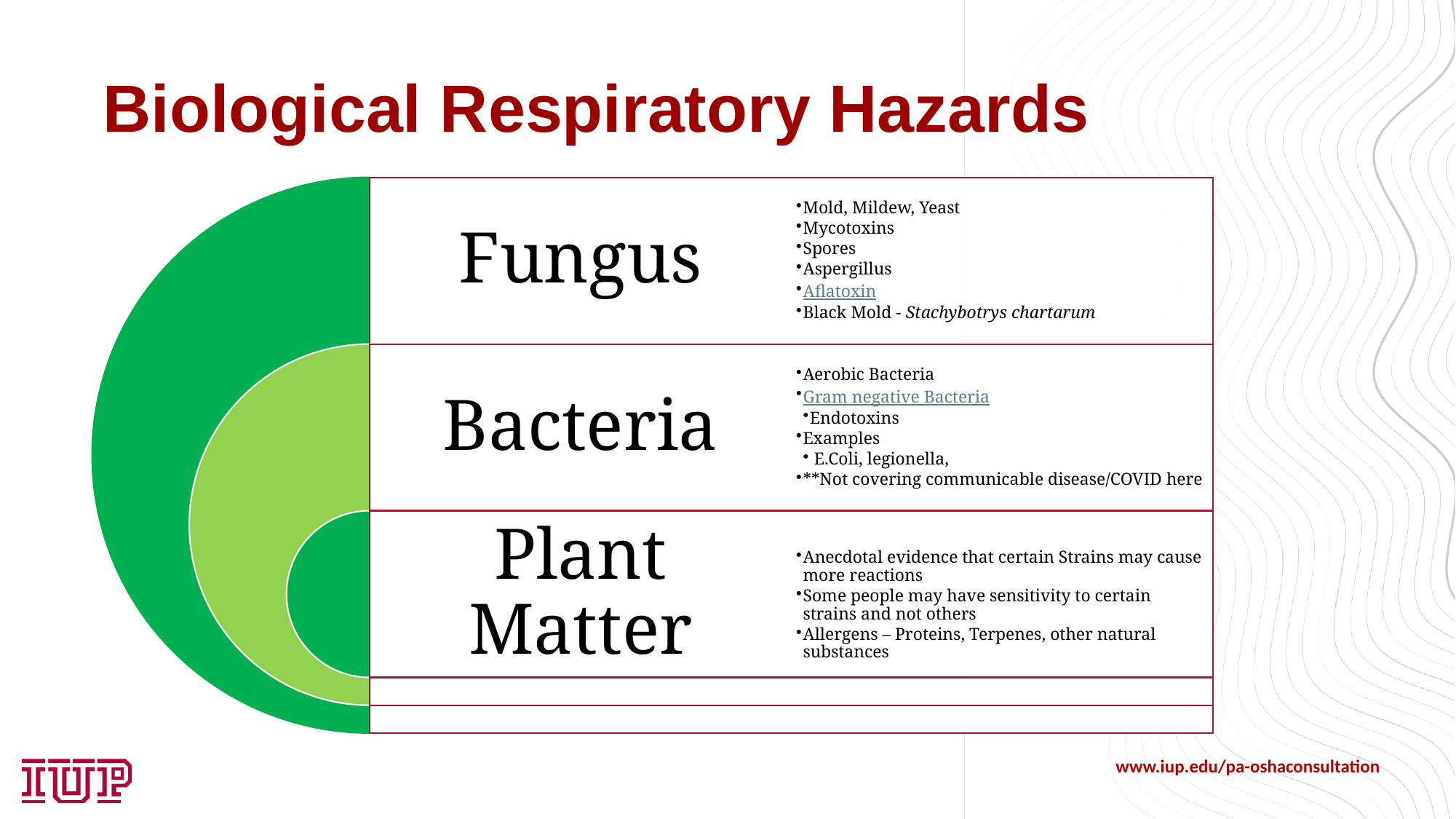

# Biological Respiratory Hazards
Fungus
Bacteria
Plant Matter
Mold, Mildew, Yeast
Mycotoxins
Spores
Aspergillus
Aflatoxin
Black Mold - Stachybotrys chartarum
Aerobic Bacteria
Gram negative Bacteria
Endotoxins
Examples
 E.Coli, legionella,
**Not covering communicable disease/COVID here

Anecdotal evidence that certain Strains may cause more reactions
Some people may have sensitivity to certain strains and not others
Allergens – Proteins, Terpenes, other natural substances

### Chart

| Category |
|---|
www.iup.edu/pa-oshaconsultation